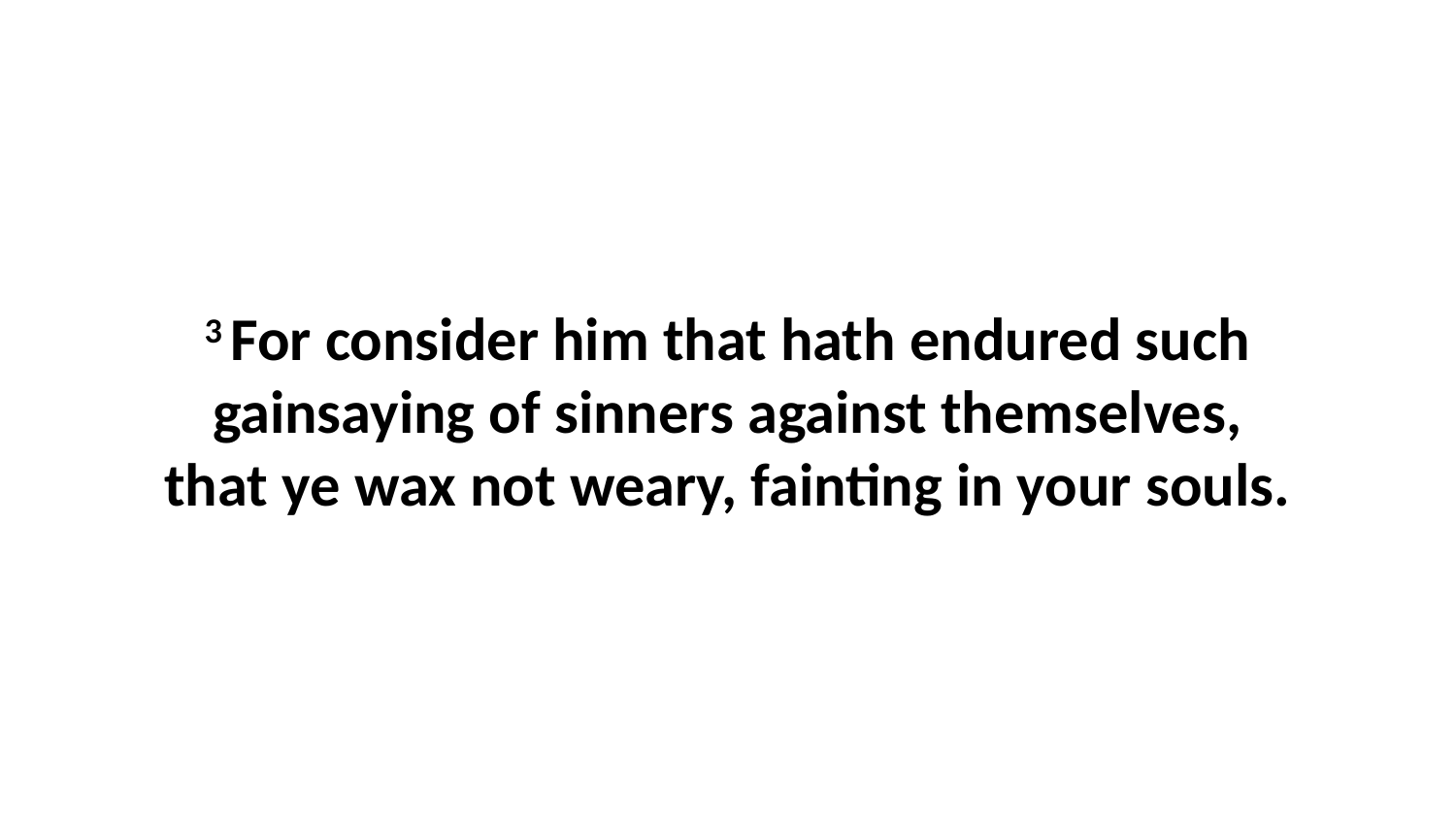

3 For consider him that hath endured such gainsaying of sinners against themselves, that ye wax not weary, fainting in your souls.